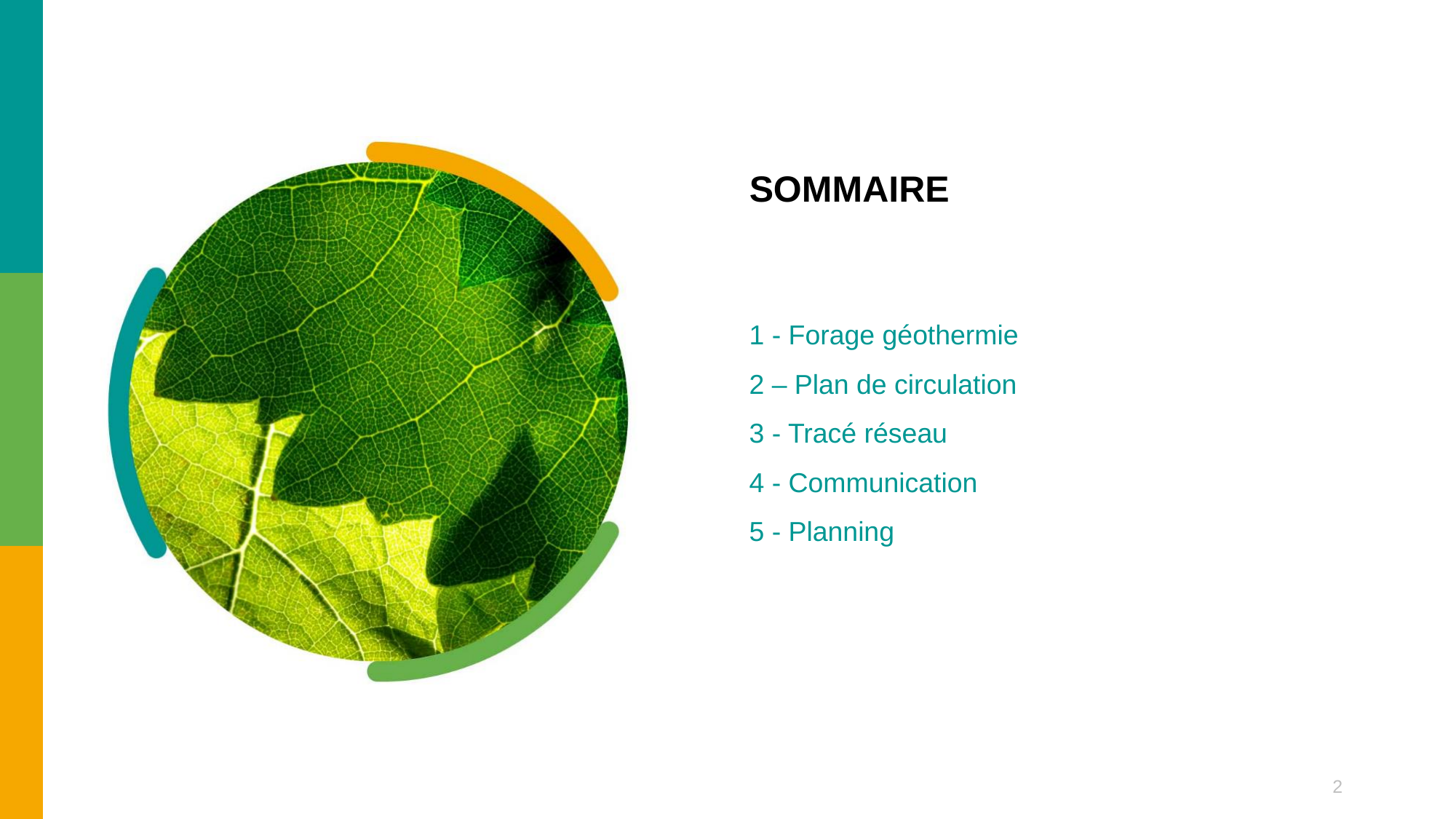

SOMMAIRE
1 - Forage géothermie
2 – Plan de circulation
3 - Tracé réseau
4 - Communication
5 - Planning